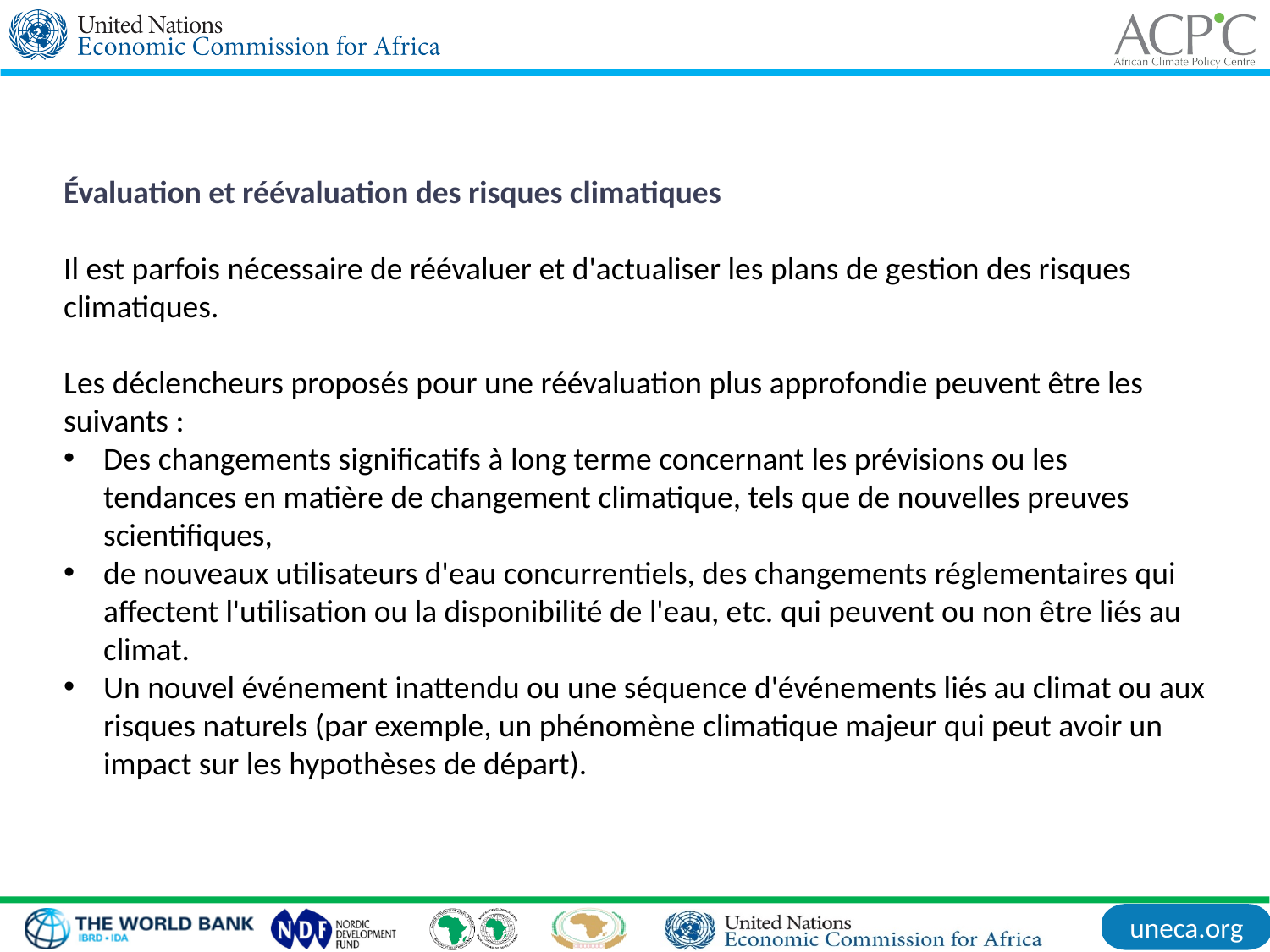

Évaluation et réévaluation des risques climatiques

Il est parfois nécessaire de réévaluer et d'actualiser les plans de gestion des risques climatiques.

Les déclencheurs proposés pour une réévaluation plus approfondie peuvent être les suivants :
Des changements significatifs à long terme concernant les prévisions ou les tendances en matière de changement climatique, tels que de nouvelles preuves scientifiques,
de nouveaux utilisateurs d'eau concurrentiels, des changements réglementaires qui affectent l'utilisation ou la disponibilité de l'eau, etc. qui peuvent ou non être liés au climat.
Un nouvel événement inattendu ou une séquence d'événements liés au climat ou aux risques naturels (par exemple, un phénomène climatique majeur qui peut avoir un impact sur les hypothèses de départ).